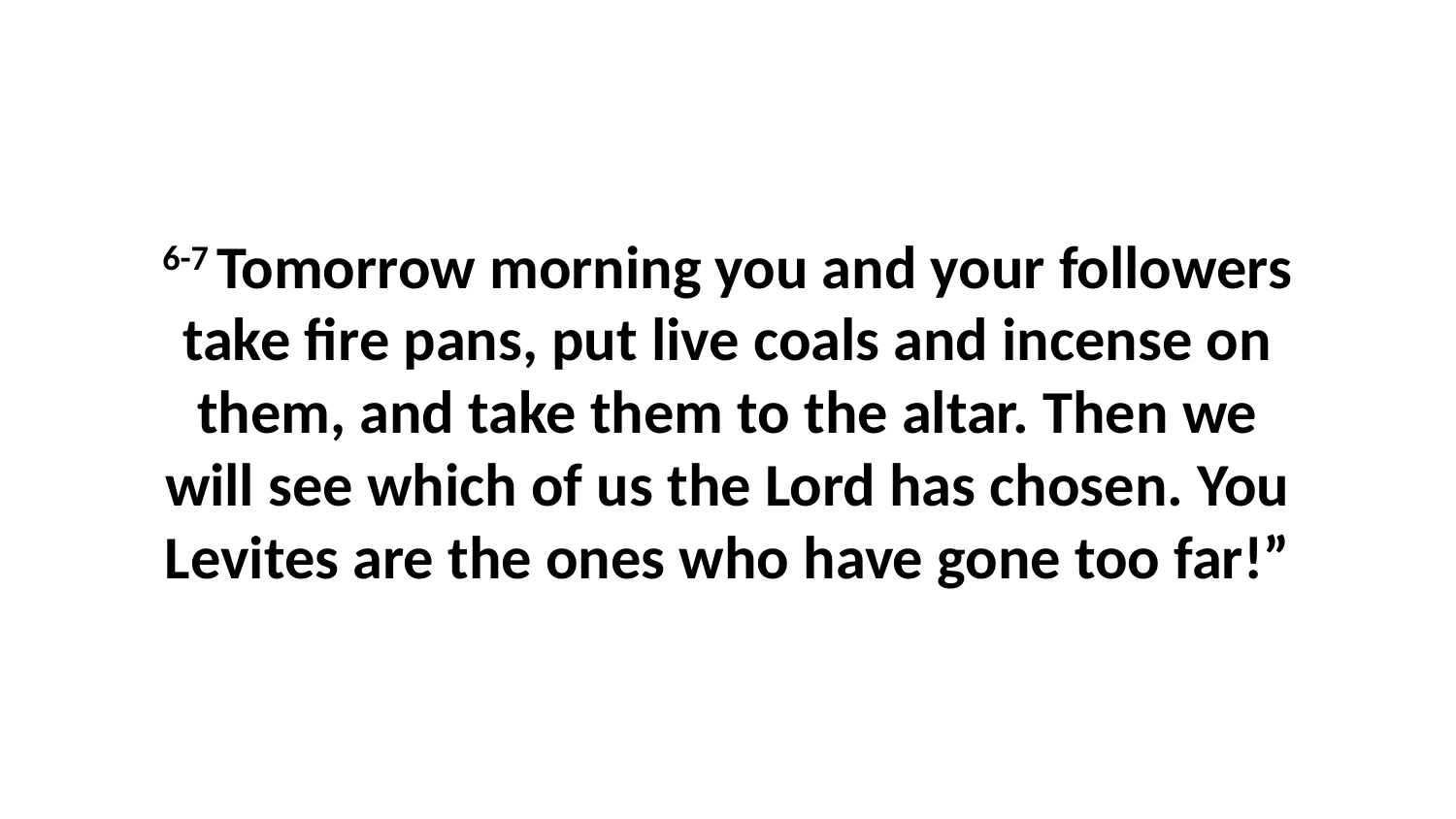

6-7 Tomorrow morning you and your followers take fire pans, put live coals and incense on them, and take them to the altar. Then we will see which of us the Lord has chosen. You Levites are the ones who have gone too far!”